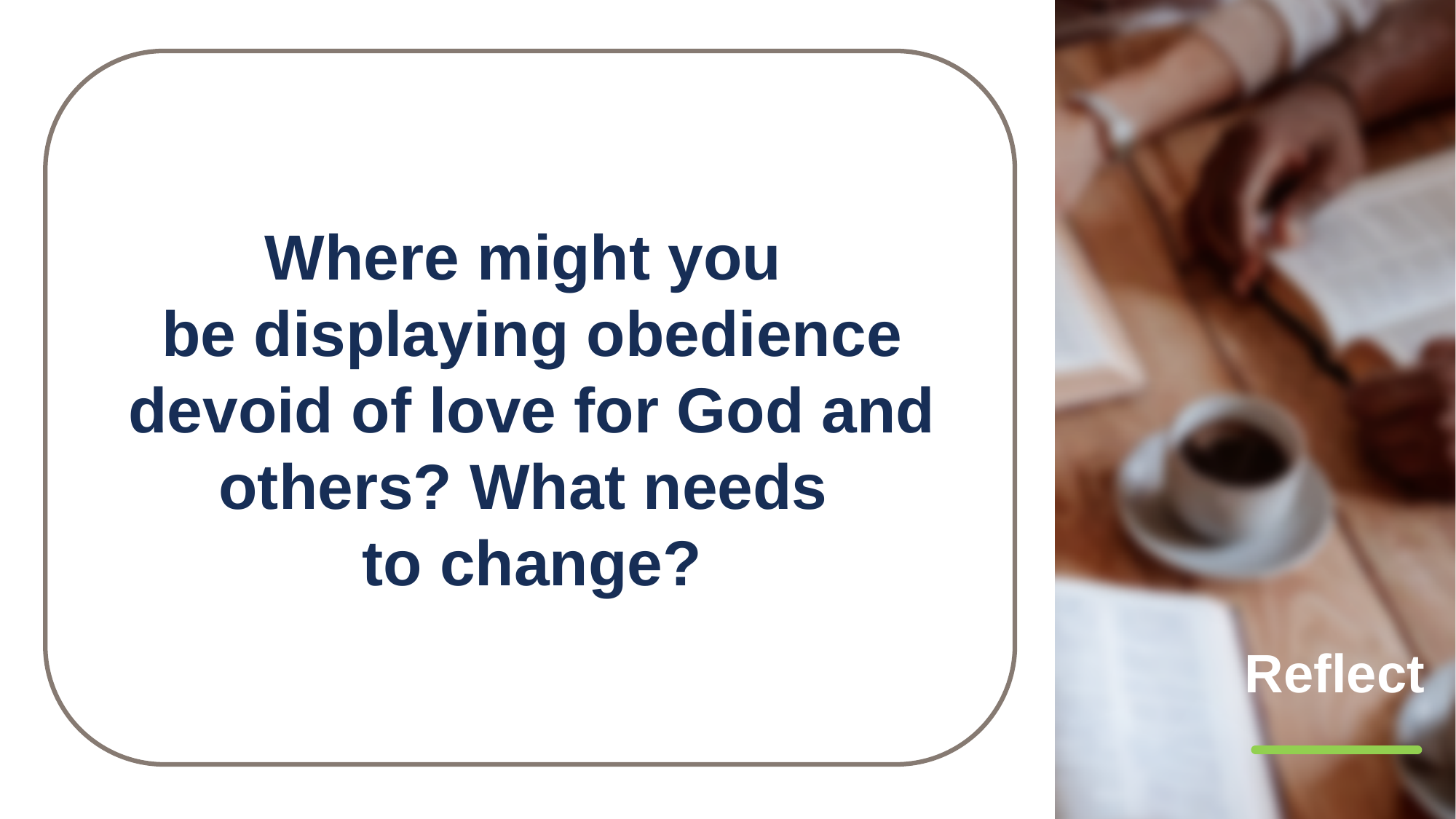

Where might you
be displaying obedience devoid of love for God and others? What needs
to change?
# Reflect